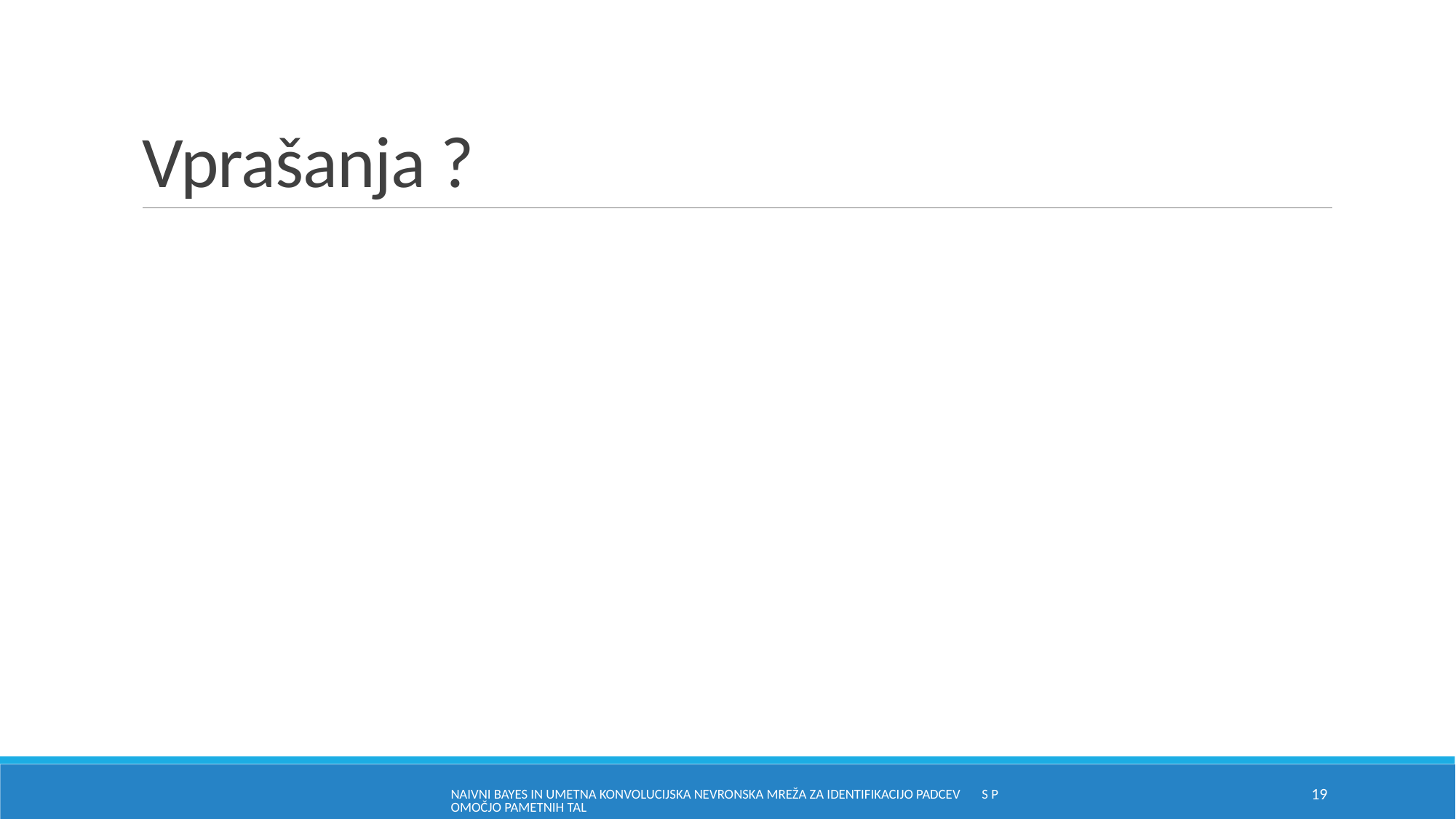

# Vprašanja ?

Naivni Bayes in umetna konvolucijska nevronska mreža za identifikacijo padcev       s pomočjo pametnih tal
19